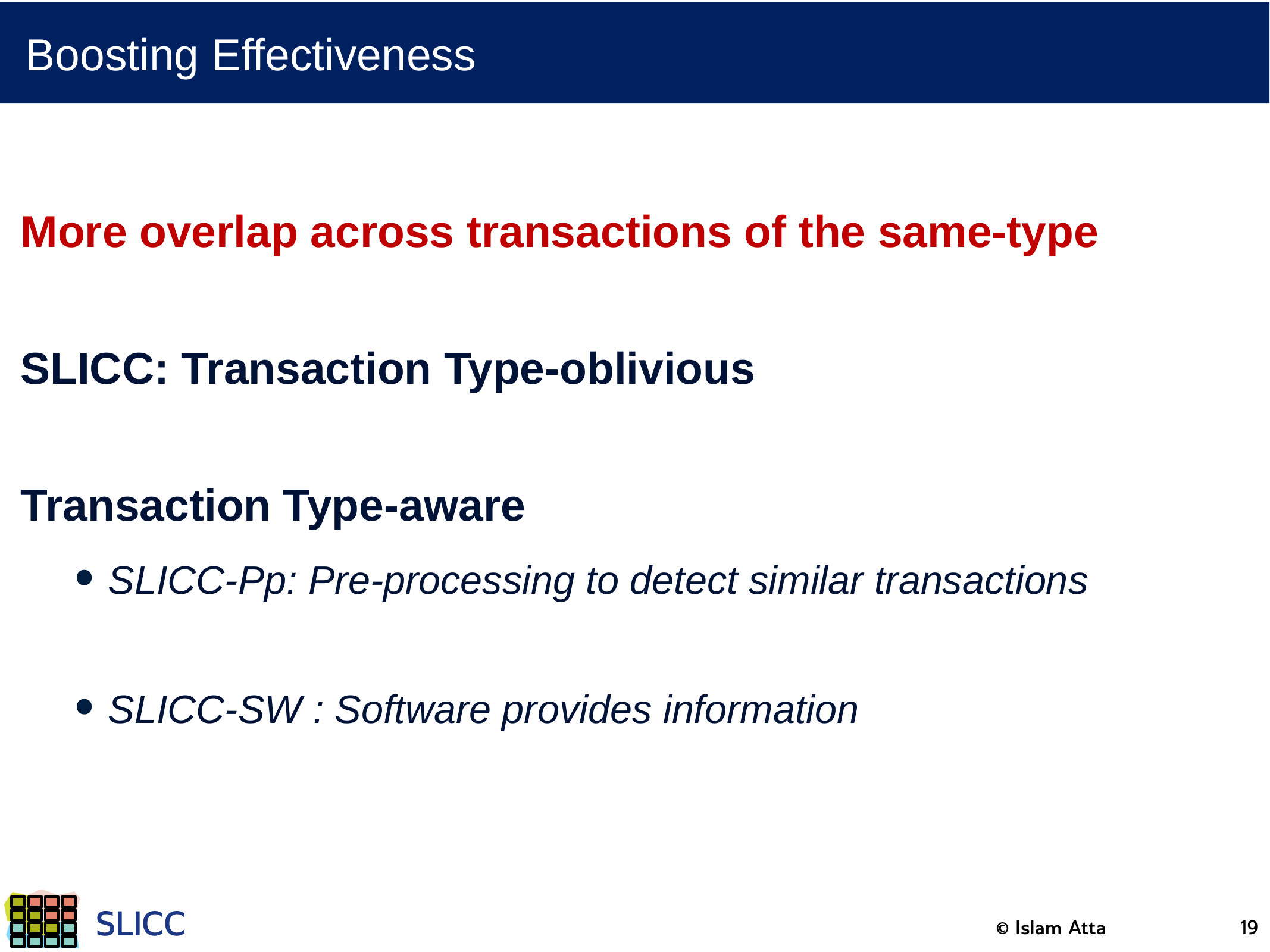

# Boosting Effectiveness

More overlap across transactions of the same-type

SLICC: Transaction Type-oblivious

Transaction Type-aware
SLICC-Pp: Pre-processing to detect similar transactions
SLICC-SW : Software provides information

© Islam Atta                     19